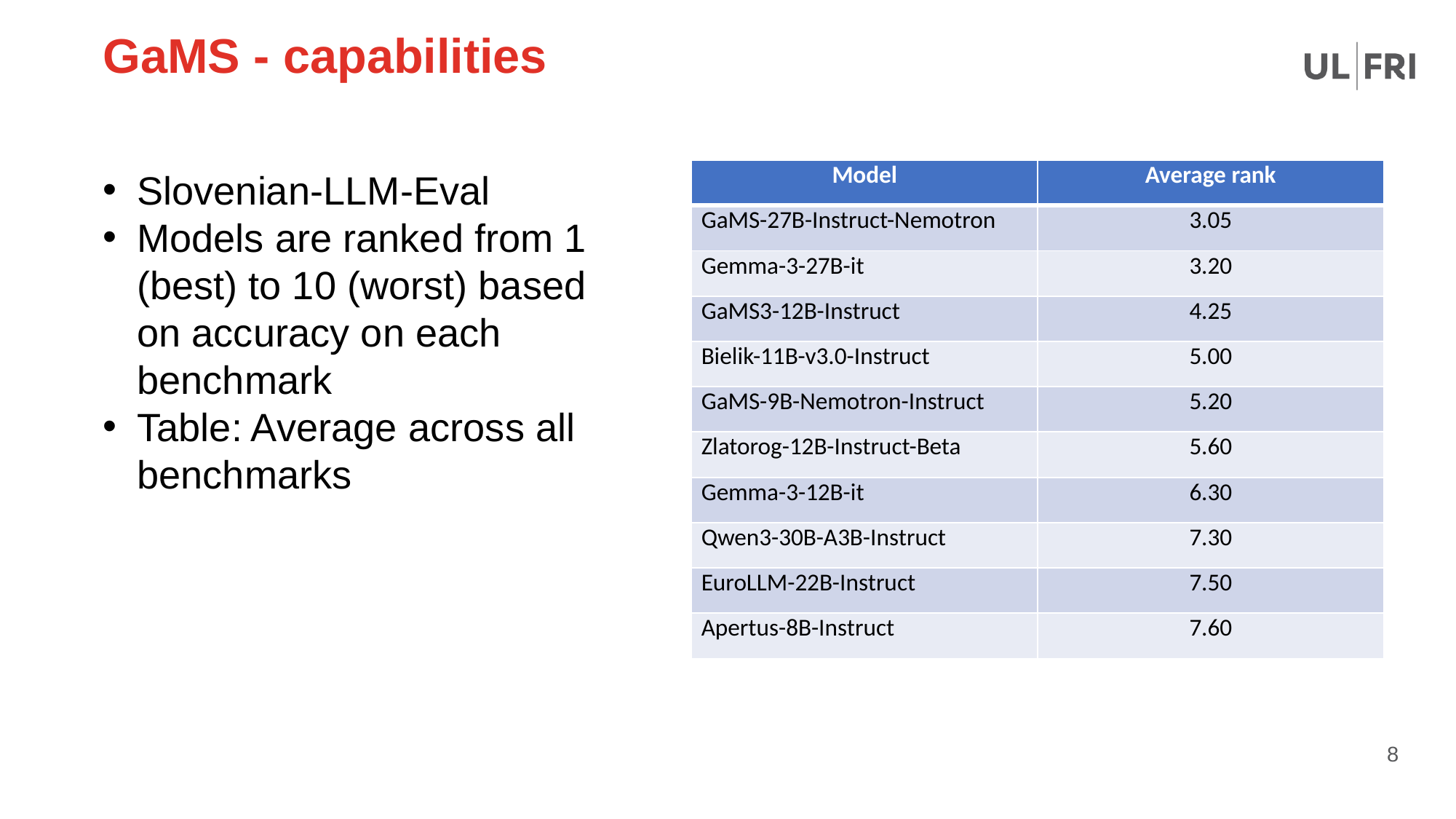

# GaMS - capabilities
Slovenian-LLM-Eval
Models are ranked from 1 (best) to 10 (worst) based on accuracy on each benchmark
Table: Average across all benchmarks
| Model | Average rank |
| --- | --- |
| GaMS-27B-Instruct-Nemotron | 3.05 |
| Gemma-3-27B-it | 3.20 |
| GaMS3-12B-Instruct | 4.25 |
| Bielik-11B-v3.0-Instruct | 5.00 |
| GaMS-9B-Nemotron-Instruct | 5.20 |
| Zlatorog-12B-Instruct-Beta | 5.60 |
| Gemma-3-12B-it | 6.30 |
| Qwen3-30B-A3B-Instruct | 7.30 |
| EuroLLM-22B-Instruct | 7.50 |
| Apertus-8B-Instruct | 7.60 |
8